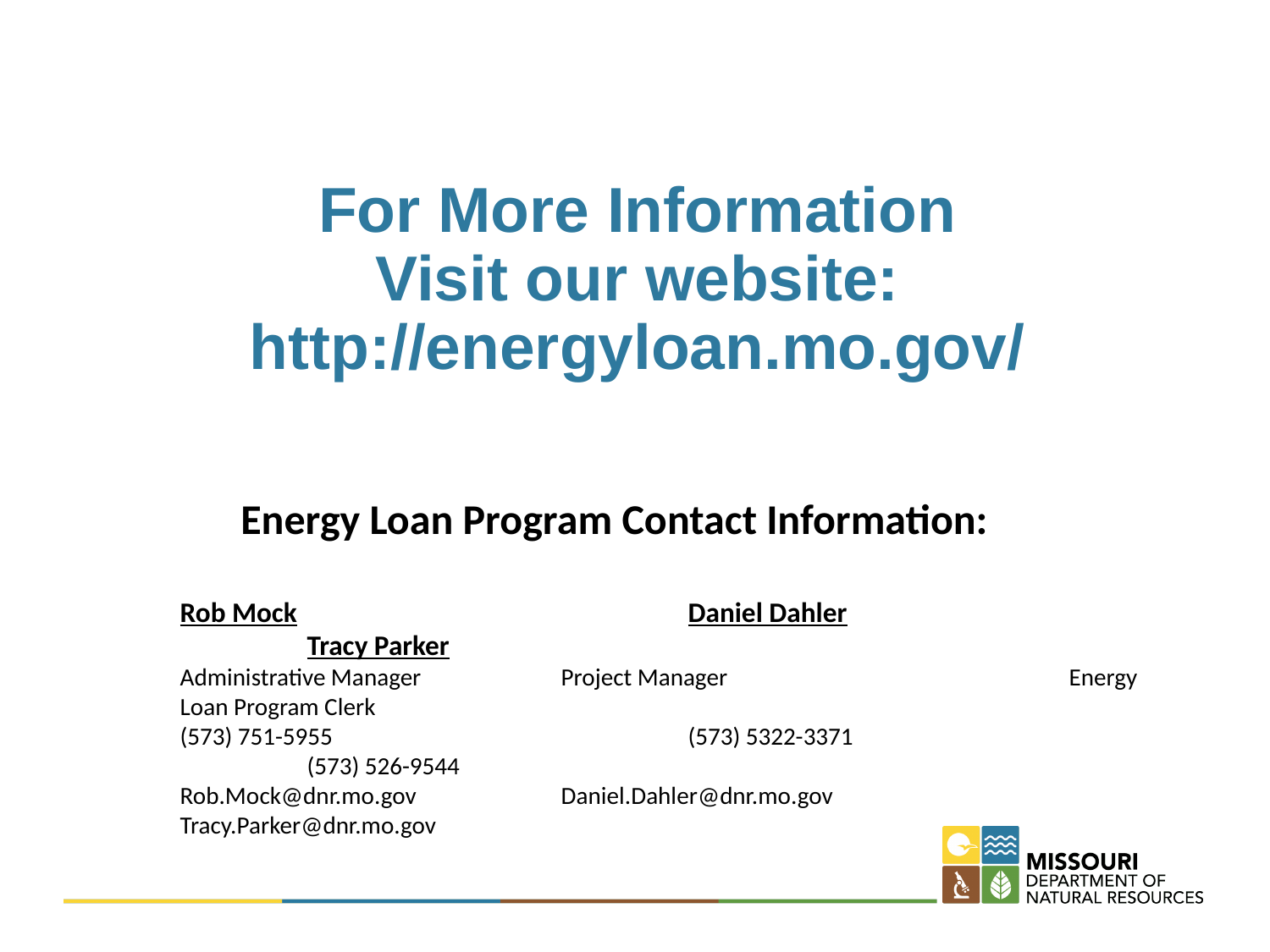

# For More Information Visit our website: http://energyloan.mo.gov/
Energy Loan Program Contact Information:

Rob Mock				Daniel Dahler			Tracy Parker
Administrative Manager		Project Manager			Energy Loan Program Clerk
(573) 751-5955			(573) 5322-3371			(573) 526-9544
Rob.Mock@dnr.mo.gov		Daniel.Dahler@dnr.mo.gov	Tracy.Parker@dnr.mo.gov